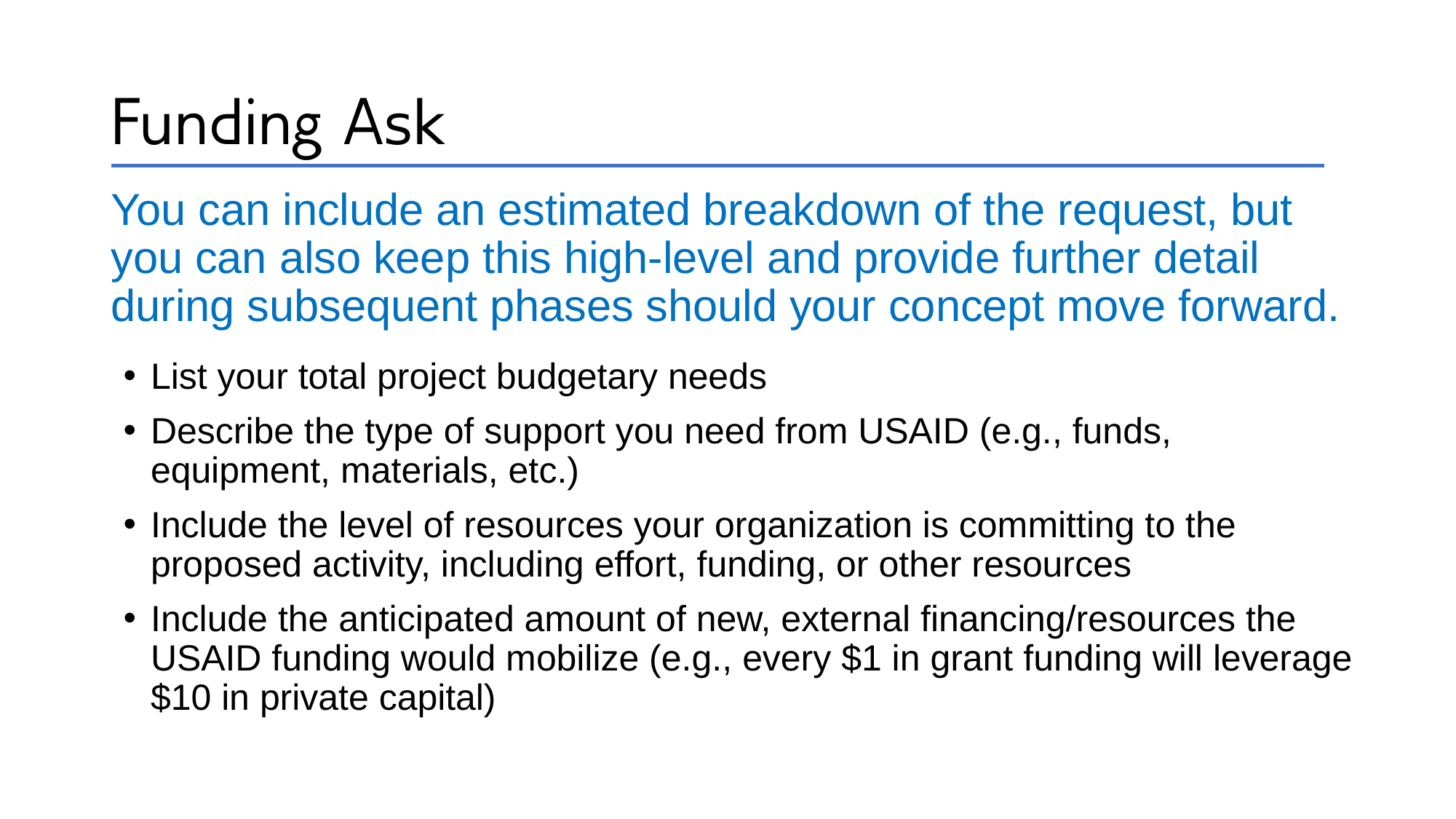

# Funding Ask
You can include an estimated breakdown of the request, but you can also keep this high-level and provide further detail during subsequent phases should your concept move forward.
List your total project budgetary needs
Describe the type of support you need from USAID (e.g., funds, equipment, materials, etc.)
Include the level of resources your organization is committing to the proposed activity, including effort, funding, or other resources
Include the anticipated amount of new, external financing/resources the USAID funding would mobilize (e.g., every $1 in grant funding will leverage $10 in private capital)